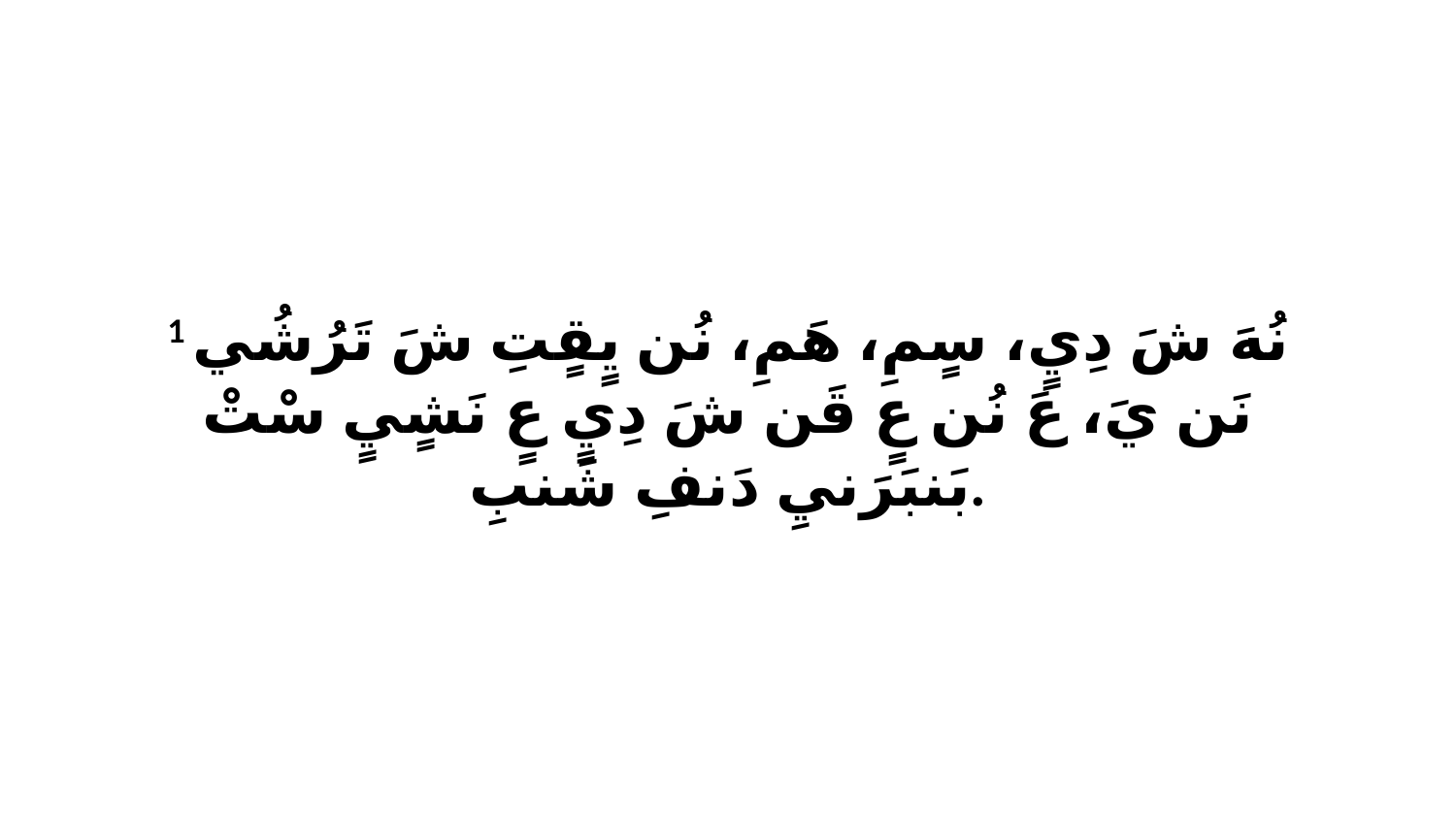

1 نُهَ شَ دِيٍ، سٍمِ، هَمِ، نُن يٍقٍتِ شَ تَرُشُي نَن يَ، عَ نُن عٍ قَن شَ دِيٍ عٍ نَشٍيٍ سْتْ بَنبَرَنيِ دَنفِ شَنبِ.